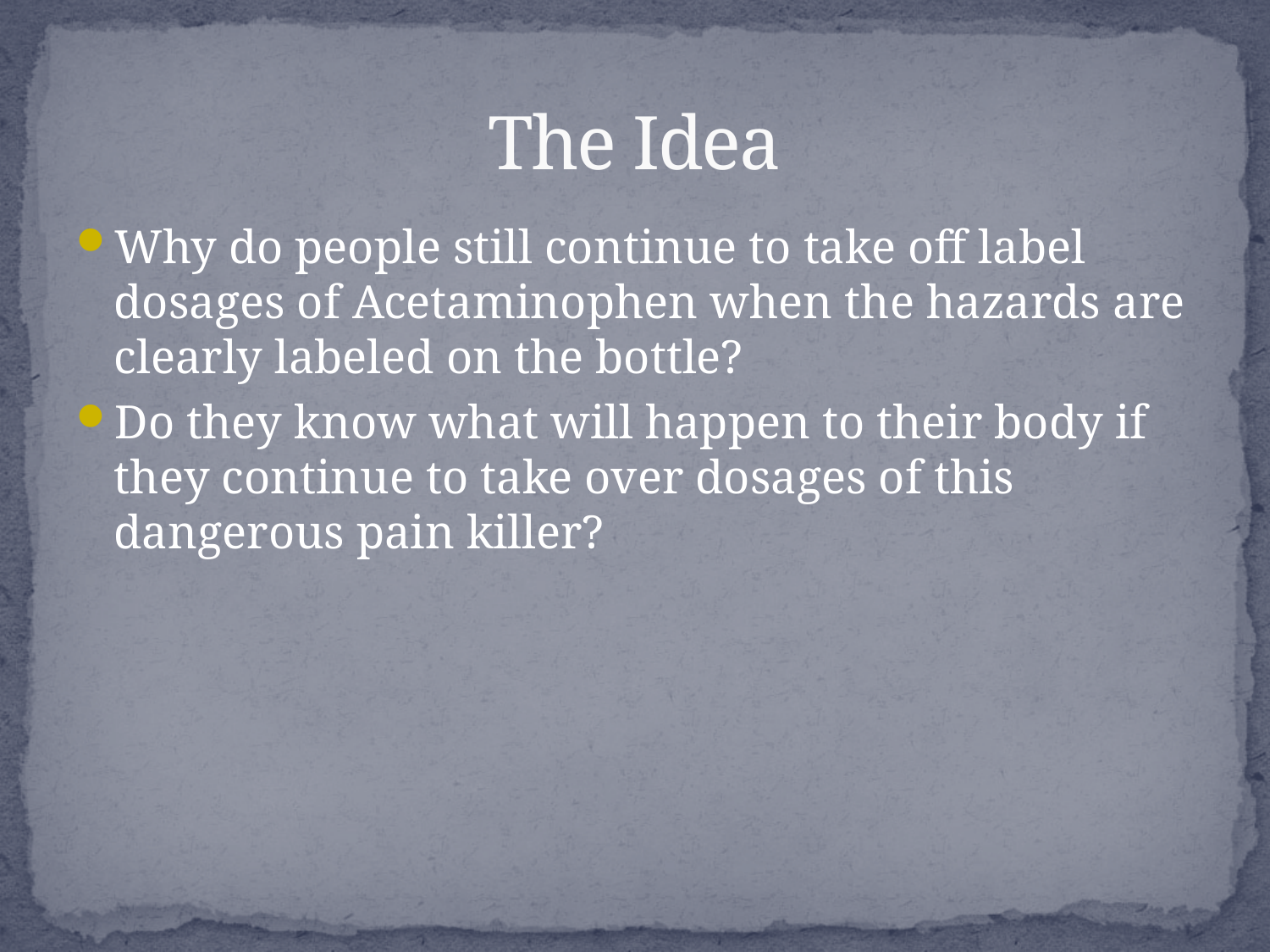

# The Idea
Why do people still continue to take off label dosages of Acetaminophen when the hazards are clearly labeled on the bottle?
Do they know what will happen to their body if they continue to take over dosages of this dangerous pain killer?